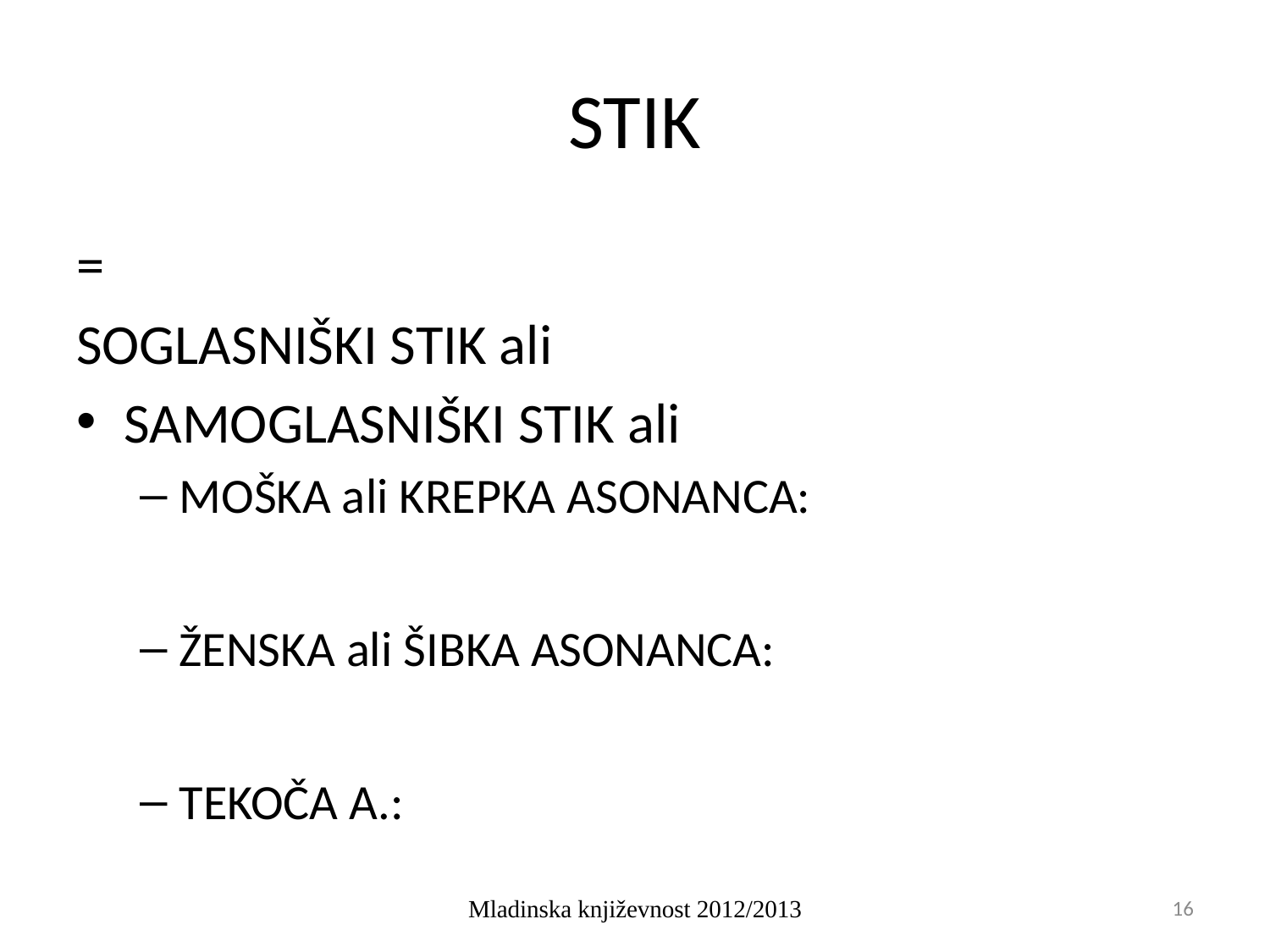

# STIK
=
SOGLASNIŠKI STIK ali
SAMOGLASNIŠKI STIK ali
MOŠKA ali KREPKA ASONANCA:

ŽENSKA ali ŠIBKA ASONANCA:

TEKOČA A.:

Mladinska književnost 2012/2013
16